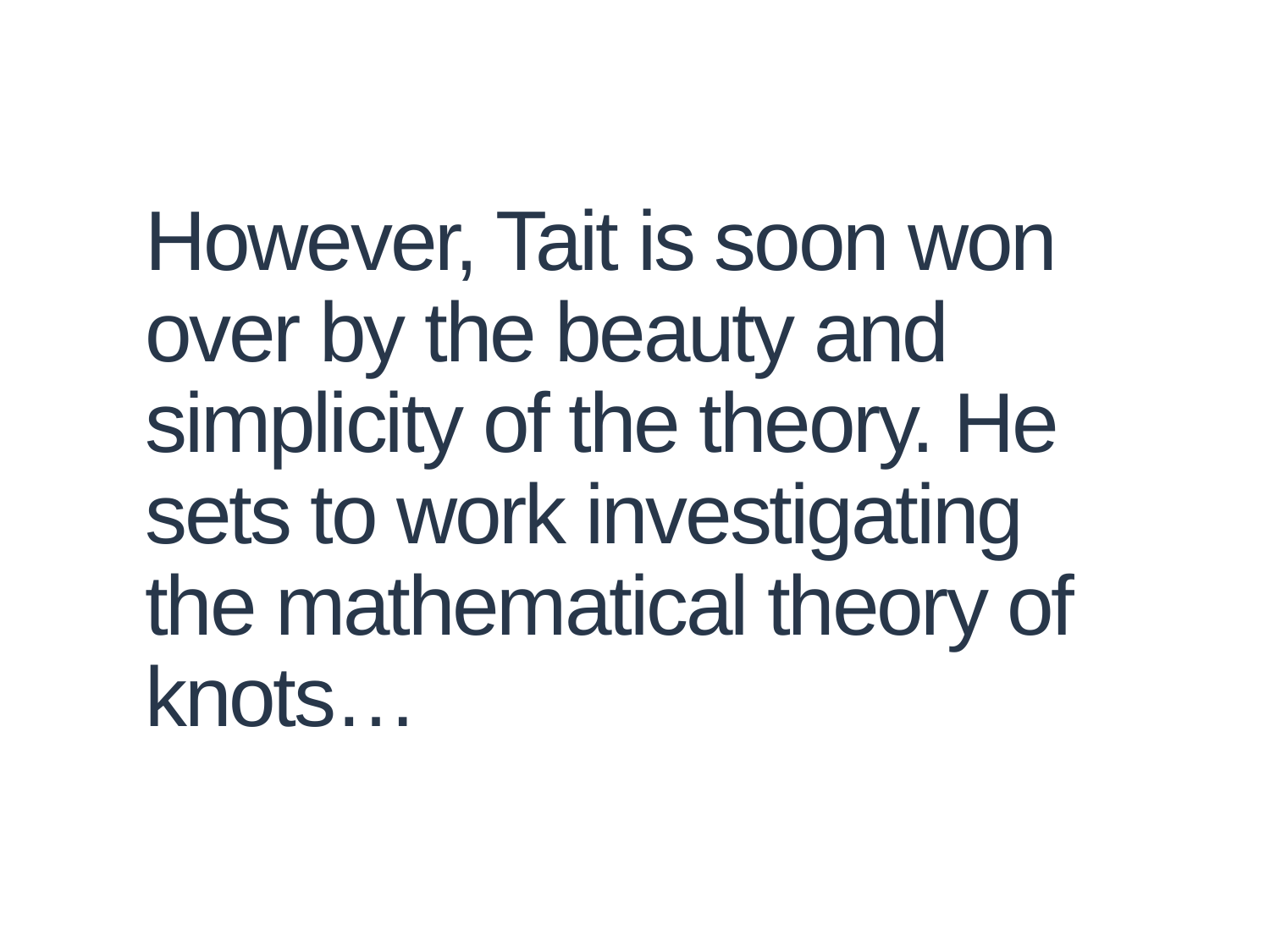

# However, Tait is soon won over by the beauty and simplicity of the theory. He sets to work investigating the mathematical theory of knots…